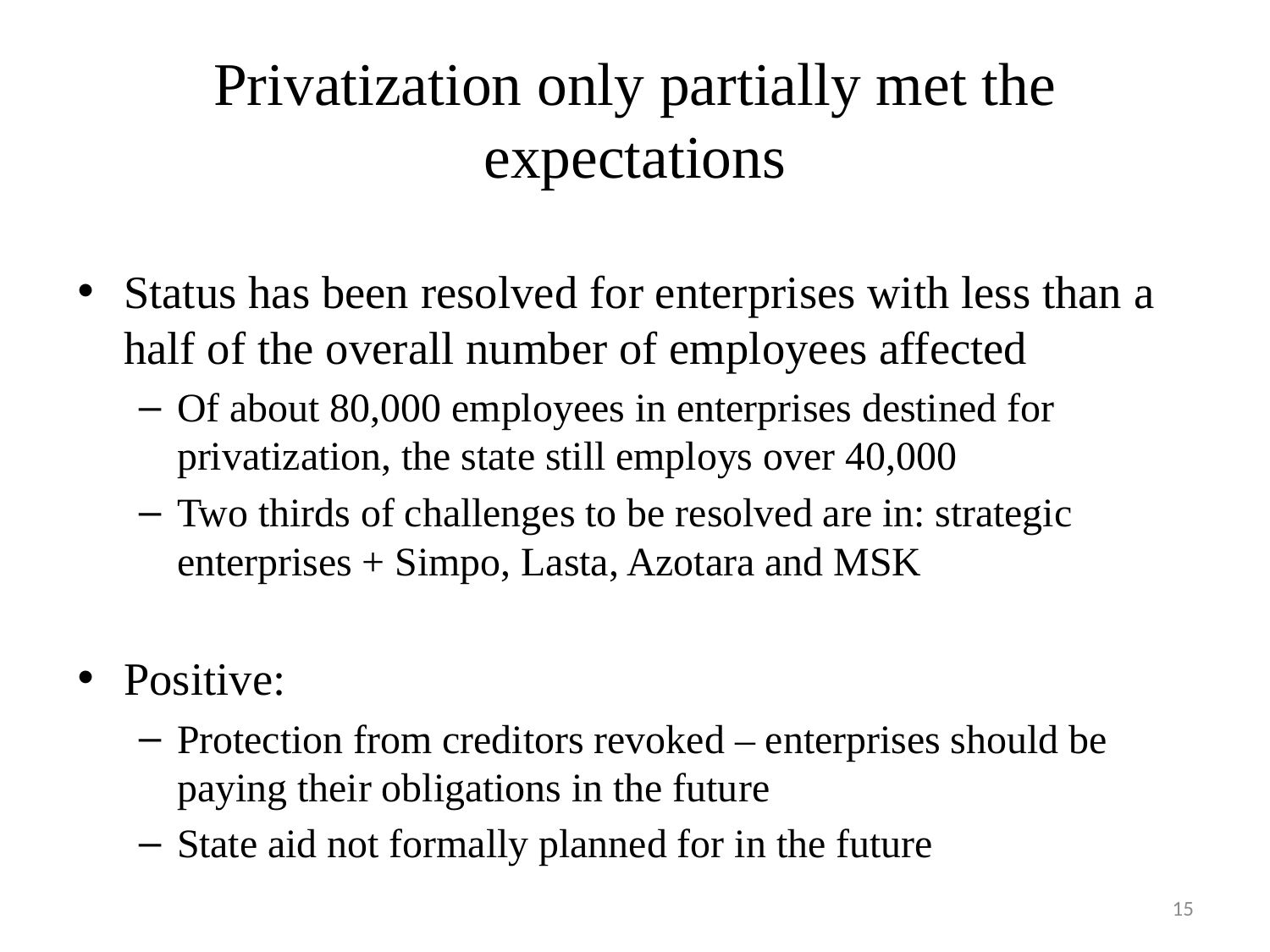

# Privatization only partially met the expectations
Status has been resolved for enterprises with less than a half of the overall number of employees affected
Of about 80,000 employees in enterprises destined for privatization, the state still employs over 40,000
Two thirds of challenges to be resolved are in: strategic enterprises + Simpo, Lasta, Azotara and MSK

Positive:
Protection from creditors revoked – enterprises should be paying their obligations in the future
State aid not formally planned for in the future
15